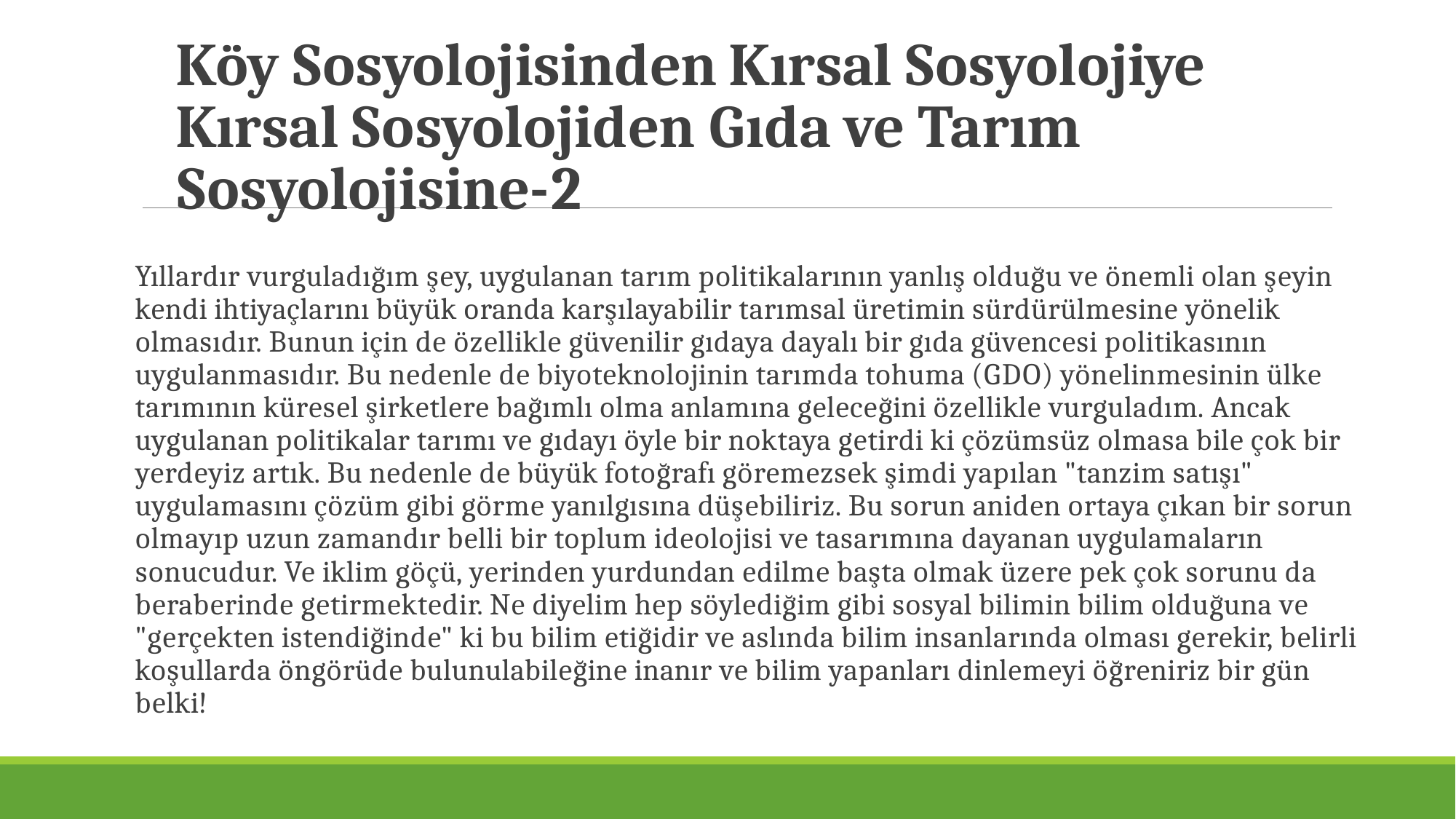

# Köy Sosyolojisinden Kırsal Sosyolojiye Kırsal Sosyolojiden Gıda ve Tarım Sosyolojisine-2
Yıllardır vurguladığım şey, uygulanan tarım politikalarının yanlış olduğu ve önemli olan şeyin kendi ihtiyaçlarını büyük oranda karşılayabilir tarımsal üretimin sürdürülmesine yönelik olmasıdır. Bunun için de özellikle güvenilir gıdaya dayalı bir gıda güvencesi politikasının uygulanmasıdır. Bu nedenle de biyoteknolojinin tarımda tohuma (GDO) yönelinmesinin ülke tarımının küresel şirketlere bağımlı olma anlamına geleceğini özellikle vurguladım. Ancak uygulanan politikalar tarımı ve gıdayı öyle bir noktaya getirdi ki çözümsüz olmasa bile çok bir yerdeyiz artık. Bu nedenle de büyük fotoğrafı göremezsek şimdi yapılan "tanzim satışı" uygulamasını çözüm gibi görme yanılgısına düşebiliriz. Bu sorun aniden ortaya çıkan bir sorun olmayıp uzun zamandır belli bir toplum ideolojisi ve tasarımına dayanan uygulamaların sonucudur. Ve iklim göçü, yerinden yurdundan edilme başta olmak üzere pek çok sorunu da beraberinde getirmektedir. Ne diyelim hep söylediğim gibi sosyal bilimin bilim olduğuna ve "gerçekten istendiğinde" ki bu bilim etiğidir ve aslında bilim insanlarında olması gerekir, belirli koşullarda öngörüde bulunulabileğine inanır ve bilim yapanları dinlemeyi öğreniriz bir gün belki!